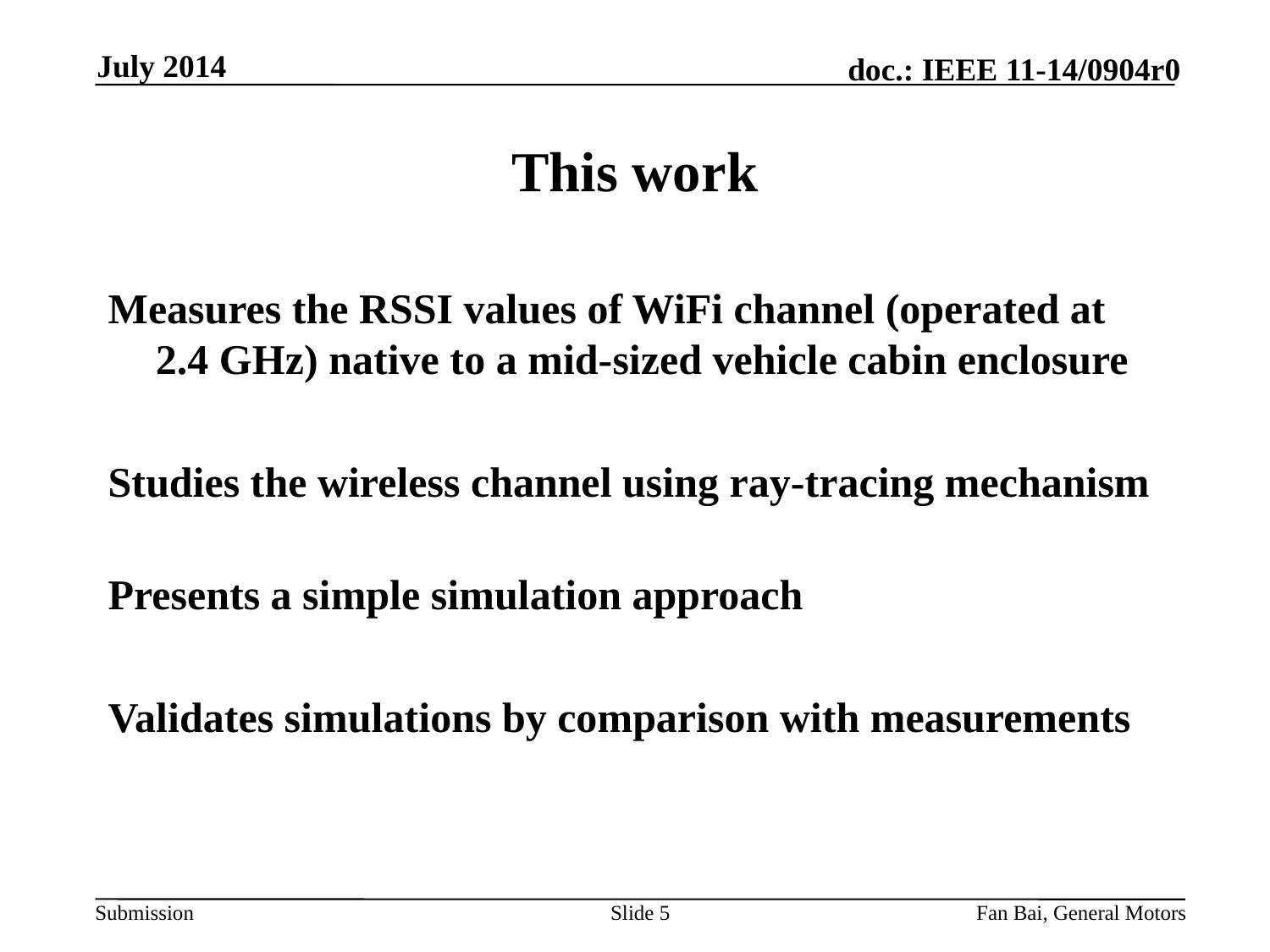

July 2014
# This work
Measures the RSSI values of WiFi channel (operated at 2.4 GHz) native to a mid-sized vehicle cabin enclosure

Studies the wireless channel using ray-tracing mechanism
Presents a simple simulation approach

Validates simulations by comparison with measurements
Slide 5
Fan Bai, General Motors